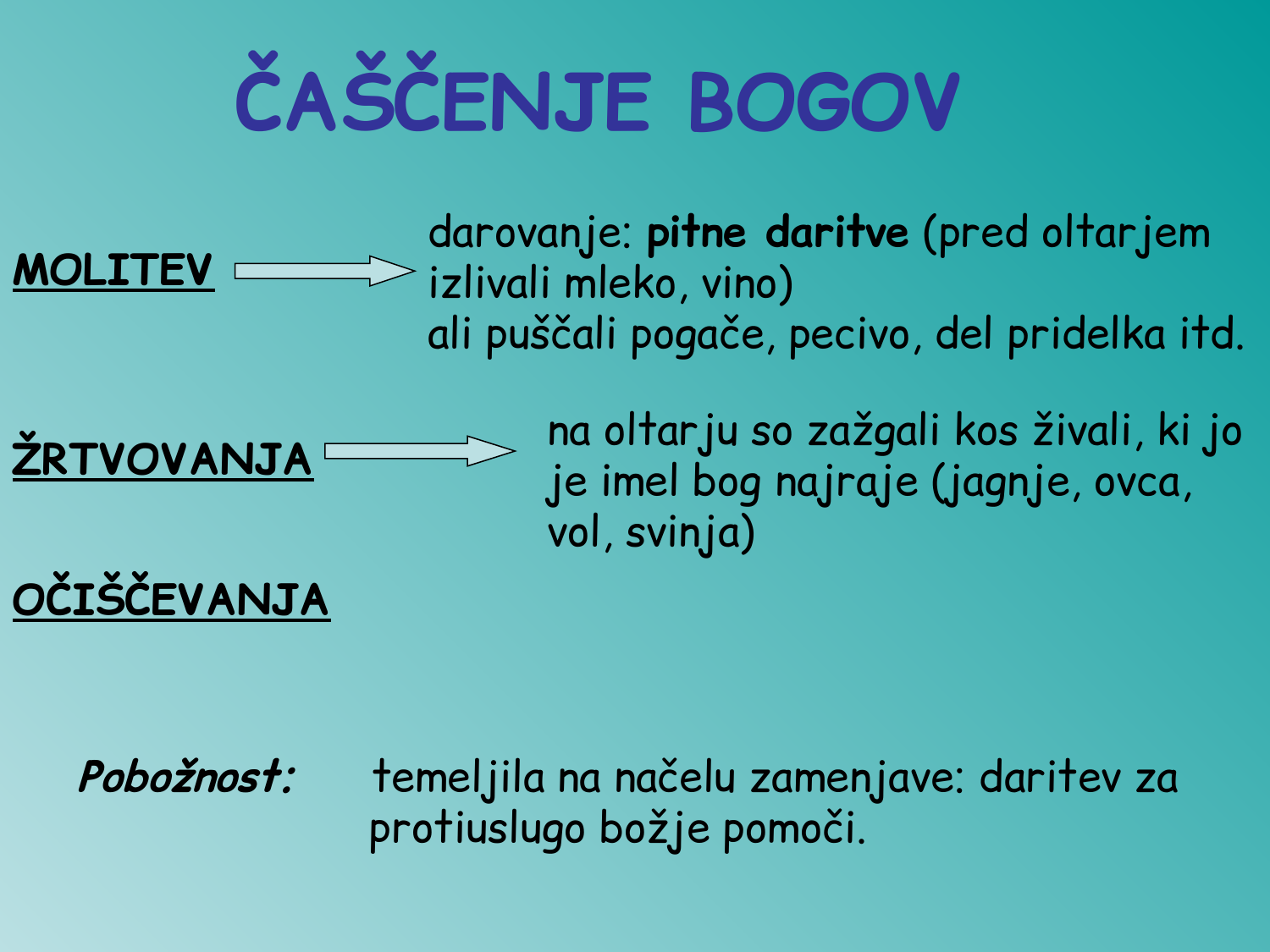

ČAŠČENJE BOGOV

darovanje: pitne daritve (pred oltarjem izlivali mleko, vino)
ali puščali pogače, pecivo, del pridelka itd.
MOLITEV

na oltarju so zažgali kos živali, ki jo je imel bog najraje (jagnje, ovca, vol, svinja)
ŽRTVOVANJA

OČIŠČEVANJA
Pobožnost:      temeljila na načelu zamenjave: daritev za      	             protiuslugo božje pomoči.